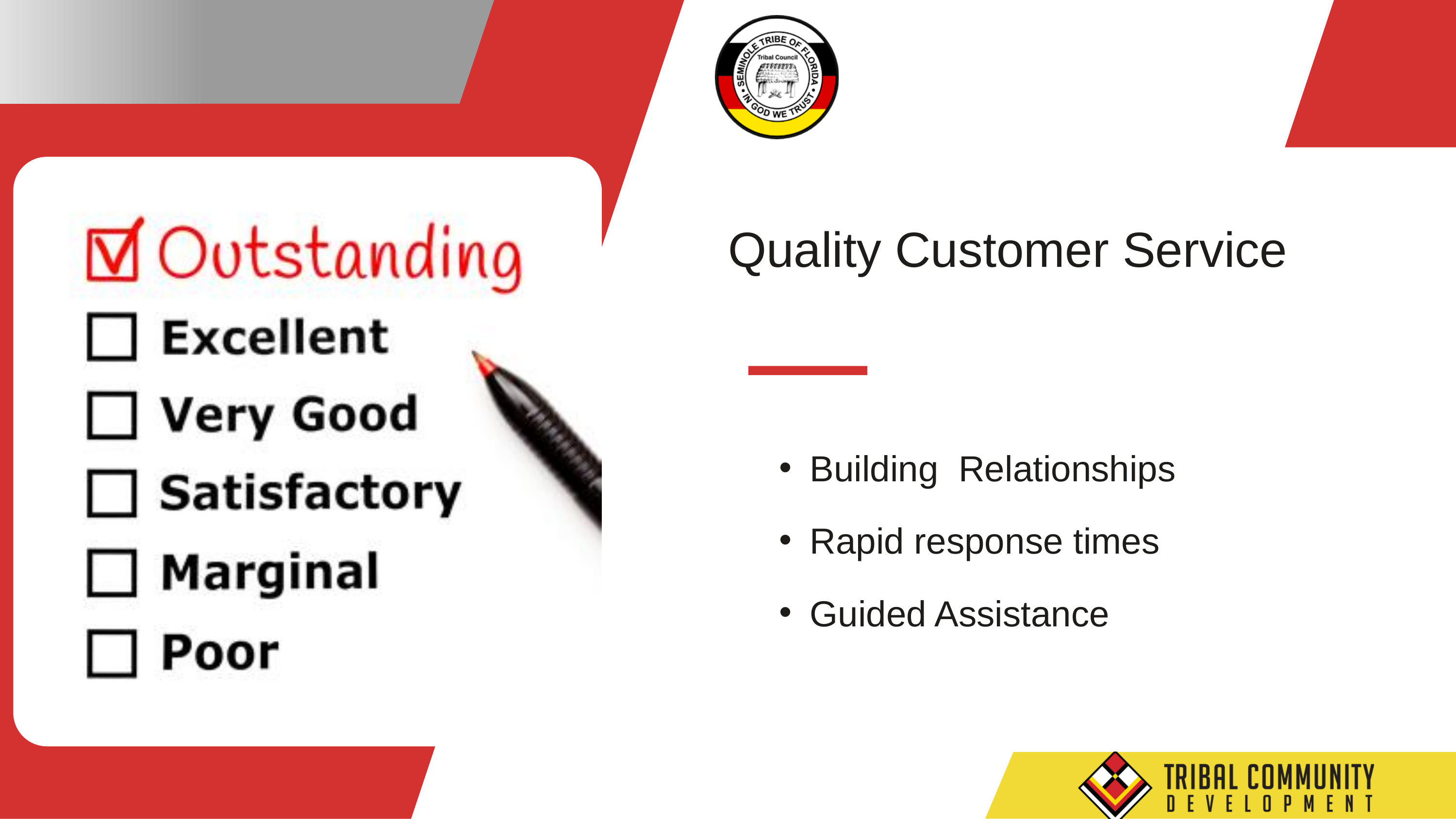

Quality Customer Service

Building  Relationships
Rapid response times
Guided Assistance